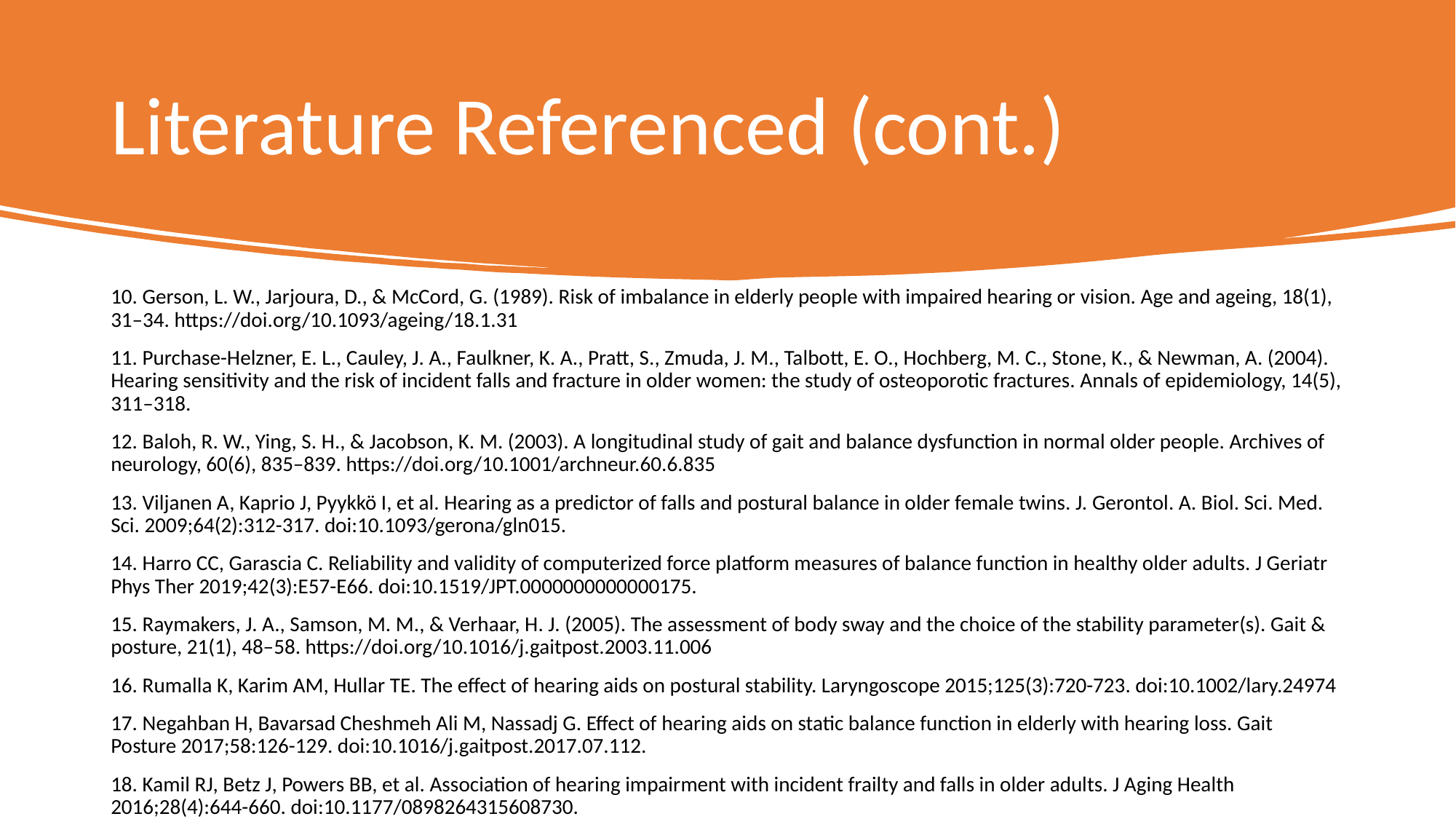

# Literature Referenced (cont.)
10. Gerson, L. W., Jarjoura, D., & McCord, G. (1989). Risk of imbalance in elderly people with impaired hearing or vision. Age and ageing, 18(1), 31–34. https://doi.org/10.1093/ageing/18.1.31
11. Purchase-Helzner, E. L., Cauley, J. A., Faulkner, K. A., Pratt, S., Zmuda, J. M., Talbott, E. O., Hochberg, M. C., Stone, K., & Newman, A. (2004). Hearing sensitivity and the risk of incident falls and fracture in older women: the study of osteoporotic fractures. Annals of epidemiology, 14(5), 311–318.
12. Baloh, R. W., Ying, S. H., & Jacobson, K. M. (2003). A longitudinal study of gait and balance dysfunction in normal older people. Archives of neurology, 60(6), 835–839. https://doi.org/10.1001/archneur.60.6.835
13. Viljanen A, Kaprio J, Pyykkö I, et al. Hearing as a predictor of falls and postural balance in older female twins. J. Gerontol. A. Biol. Sci. Med. Sci. 2009;64(2):312-317. doi:10.1093/gerona/gln015.
14. Harro CC, Garascia C. Reliability and validity of computerized force platform measures of balance function in healthy older adults. J Geriatr Phys Ther 2019;42(3):E57-E66. doi:10.1519/JPT.0000000000000175.
15. Raymakers, J. A., Samson, M. M., & Verhaar, H. J. (2005). The assessment of body sway and the choice of the stability parameter(s). Gait & posture, 21(1), 48–58. https://doi.org/10.1016/j.gaitpost.2003.11.006
16. Rumalla K, Karim AM, Hullar TE. The effect of hearing aids on postural stability. Laryngoscope 2015;125(3):720-723. doi:10.1002/lary.24974
17. Negahban H, Bavarsad Cheshmeh Ali M, Nassadj G. Effect of hearing aids on static balance function in elderly with hearing loss. Gait Posture 2017;58:126-129. doi:10.1016/j.gaitpost.2017.07.112.
18. Kamil RJ, Betz J, Powers BB, et al. Association of hearing impairment with incident frailty and falls in older adults. J Aging Health 2016;28(4):644-660. doi:10.1177/0898264315608730.